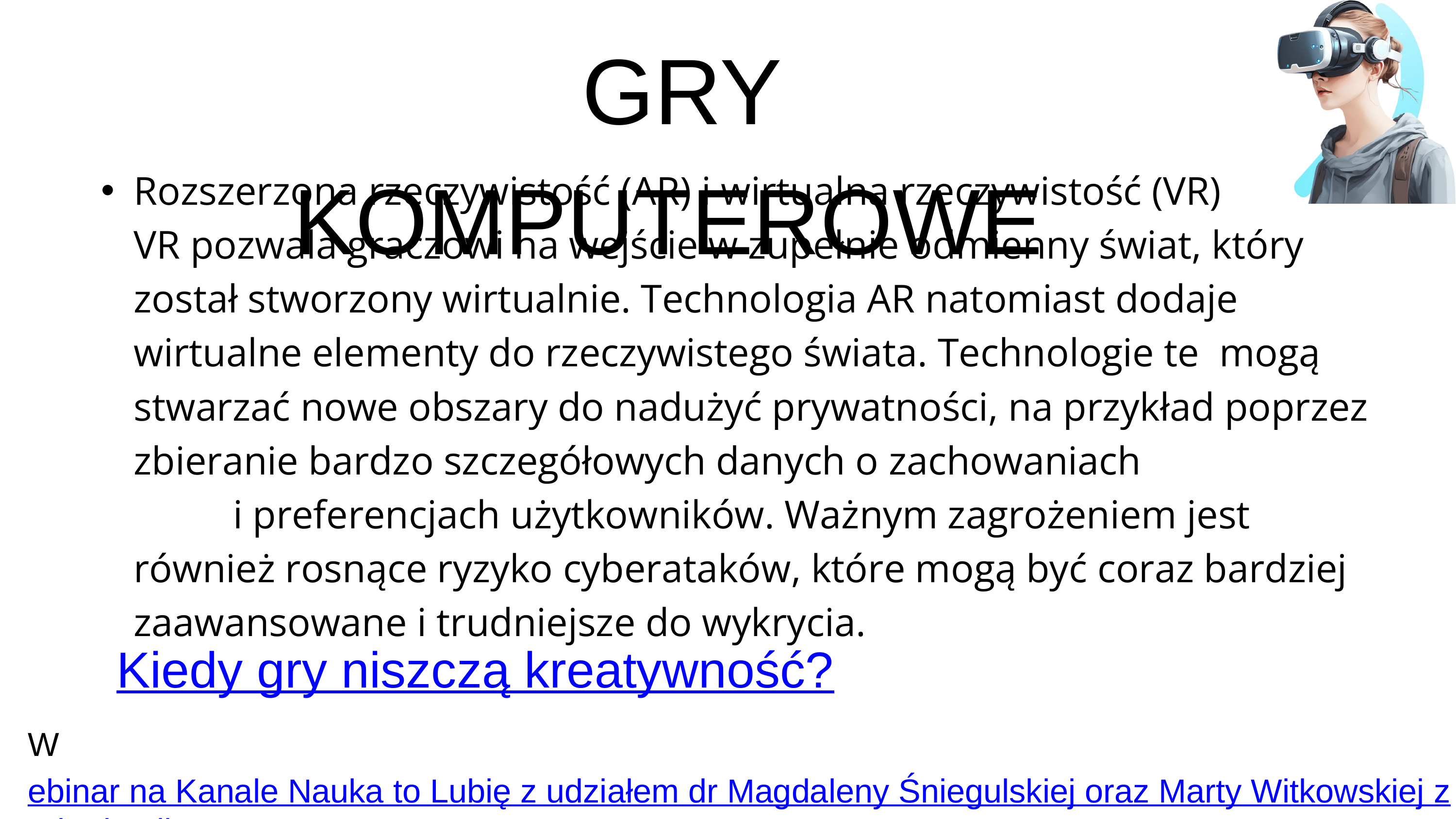

GRY KOMPUTEROWE
Rozszerzona rzeczywistość (AR) i wirtualna rzeczywistość (VR)            VR pozwala graczowi na wejście w zupełnie odmienny świat, który został stworzony wirtualnie. Technologia AR natomiast dodaje wirtualne elementy do rzeczywistego świata. Technologie te  mogą stwarzać nowe obszary do nadużyć prywatności, na przykład poprzez zbieranie bardzo szczegółowych danych o zachowaniach                                   i preferencjach użytkowników. Ważnym zagrożeniem jest również rosnące ryzyko cyberataków, które mogą być coraz bardziej zaawansowane i trudniejsze do wykrycia.

Kiedy gry niszczą kreatywność?
Webinar na Kanale Nauka to Lubię z udziałem dr Magdaleny Śniegulskiej oraz Marty Witkowskiej z Akademii NASK.